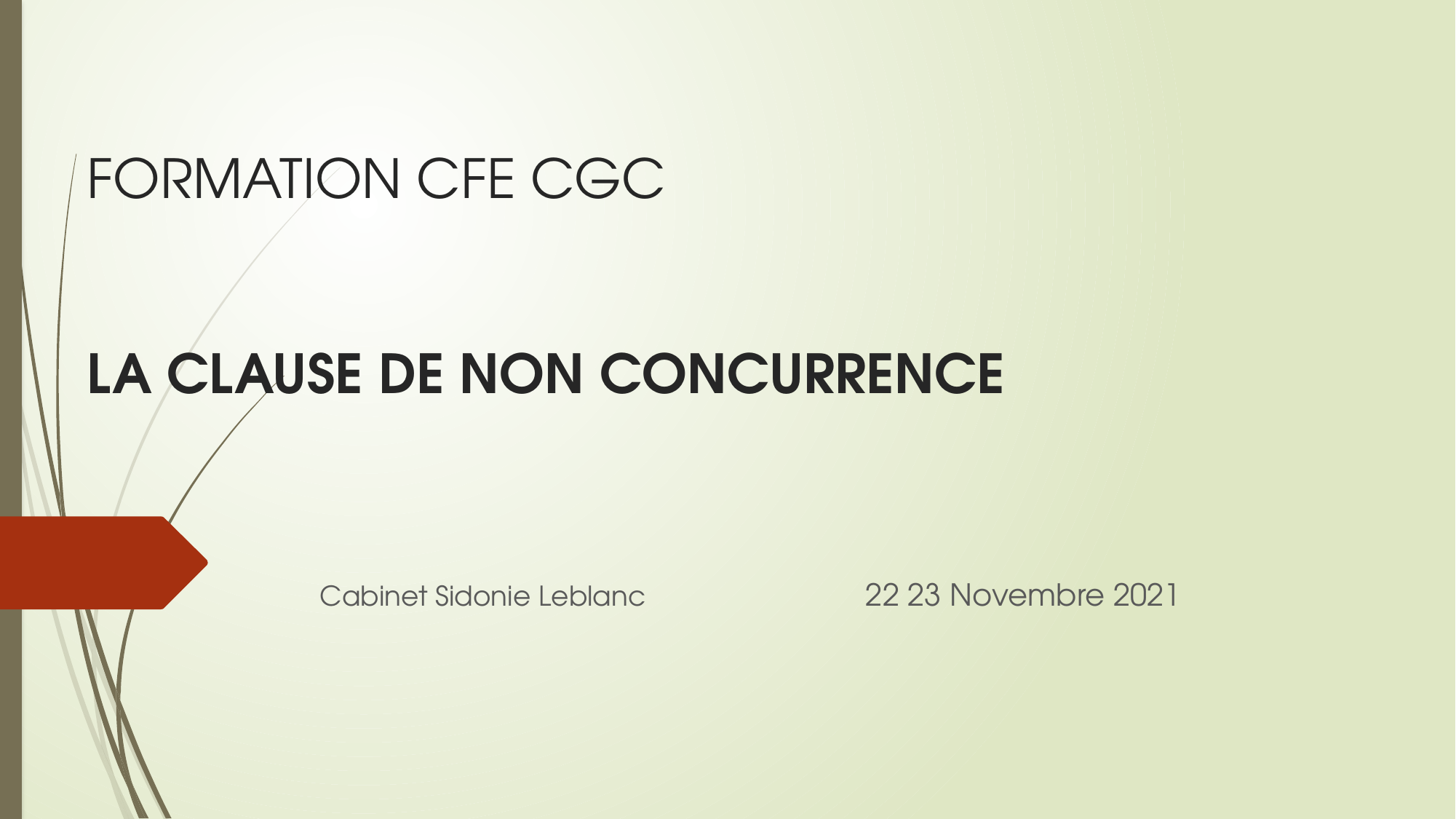

# FORMATION CFE CGC LA CLAUSE DE NON CONCURRENCE
Cabinet Sidonie Leblanc 		22 23 Novembre 2021